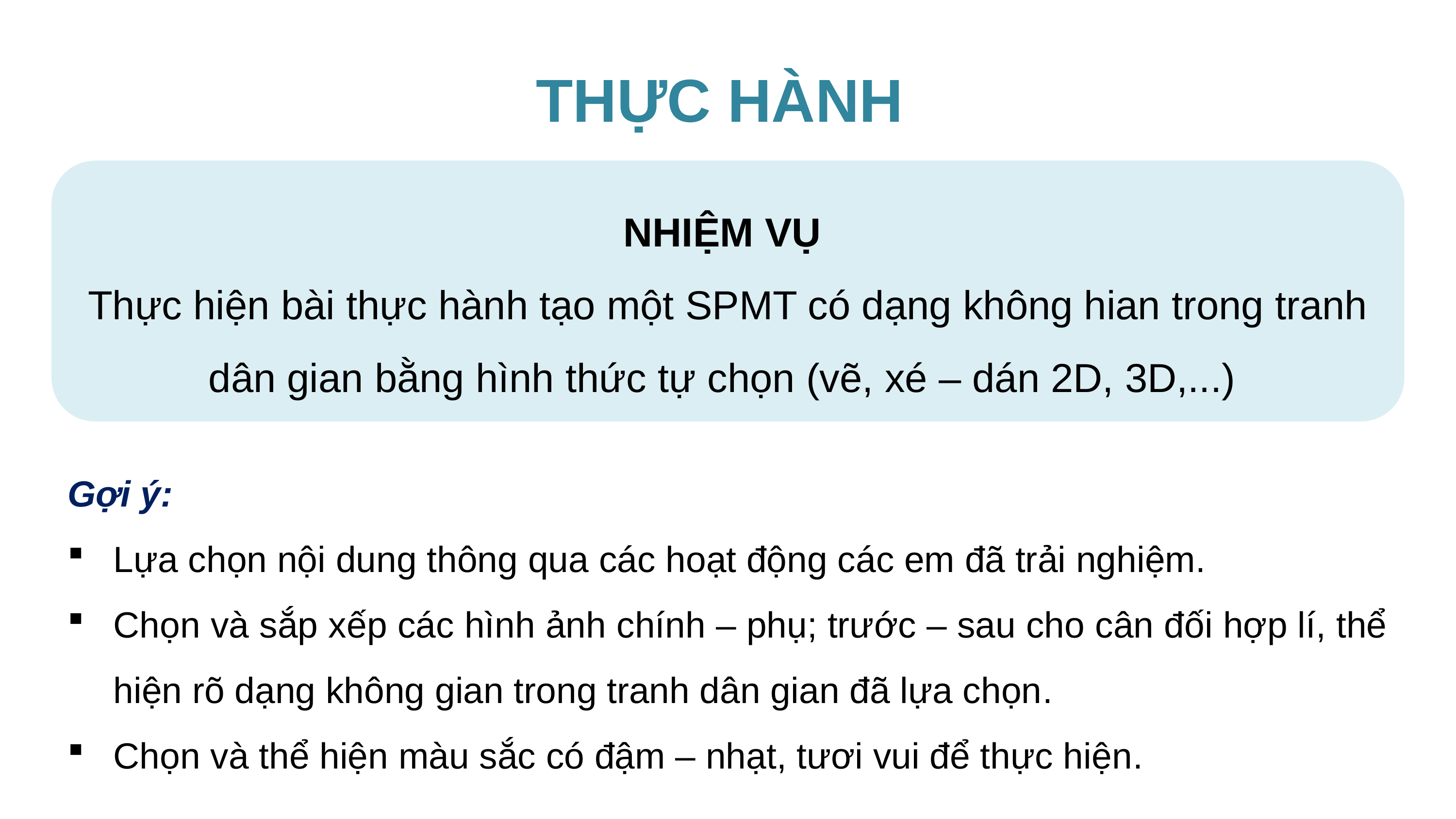

THỰC HÀNH
NHIỆM VỤ
Thực hiện bài thực hành tạo một SPMT có dạng không hian trong tranh dân gian bằng hình thức tự chọn (vẽ, xé – dán 2D, 3D,...)
Gợi ý:
Lựa chọn nội dung thông qua các hoạt động các em đã trải nghiệm.
Chọn và sắp xếp các hình ảnh chính – phụ; trước – sau cho cân đối hợp lí, thể hiện rõ dạng không gian trong tranh dân gian đã lựa chọn.
Chọn và thể hiện màu sắc có đậm – nhạt, tươi vui để thực hiện.